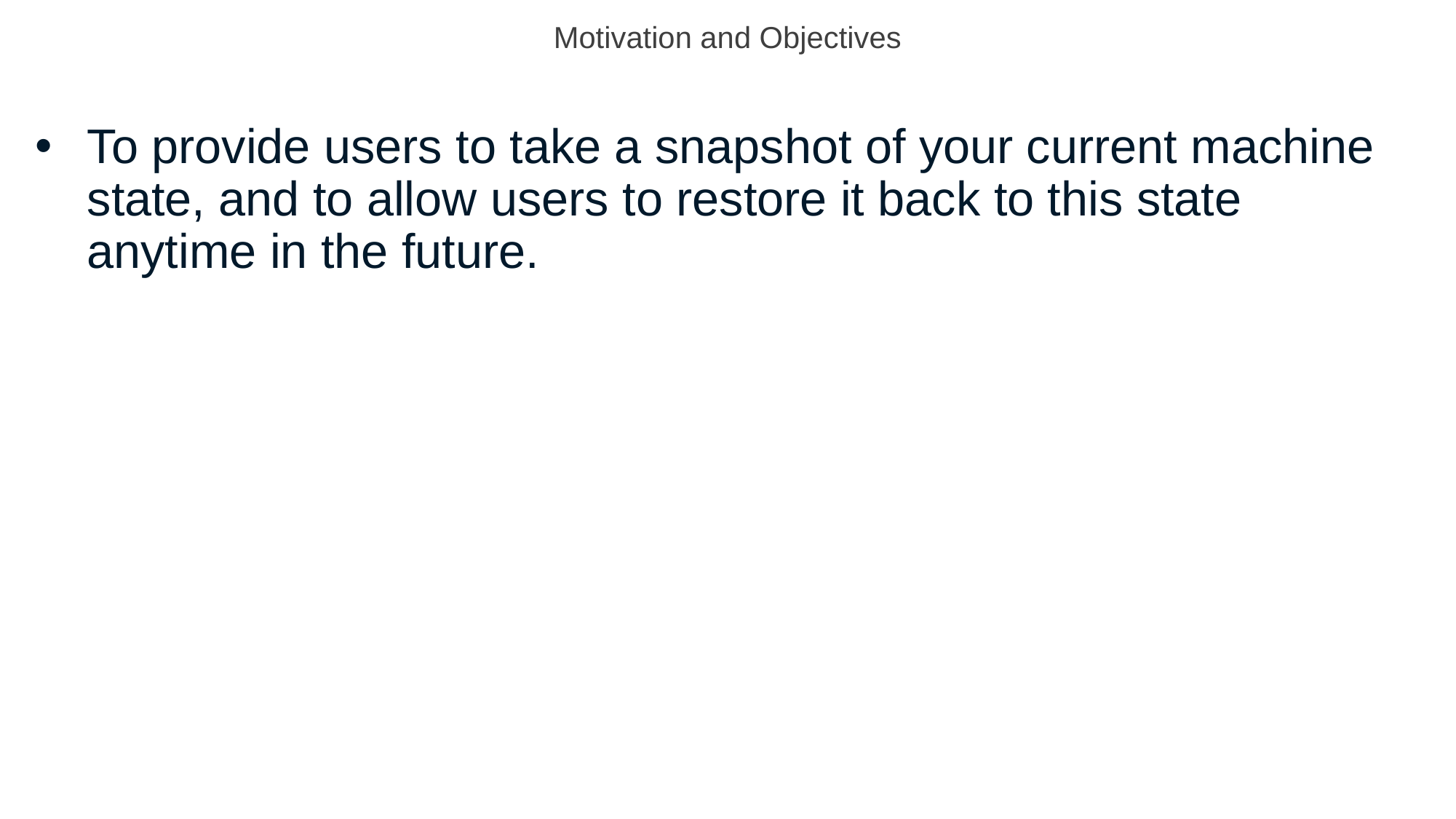

# Motivation and Objectives
To provide users to take a snapshot of your current machine state, and to allow users to restore it back to this state anytime in the future.